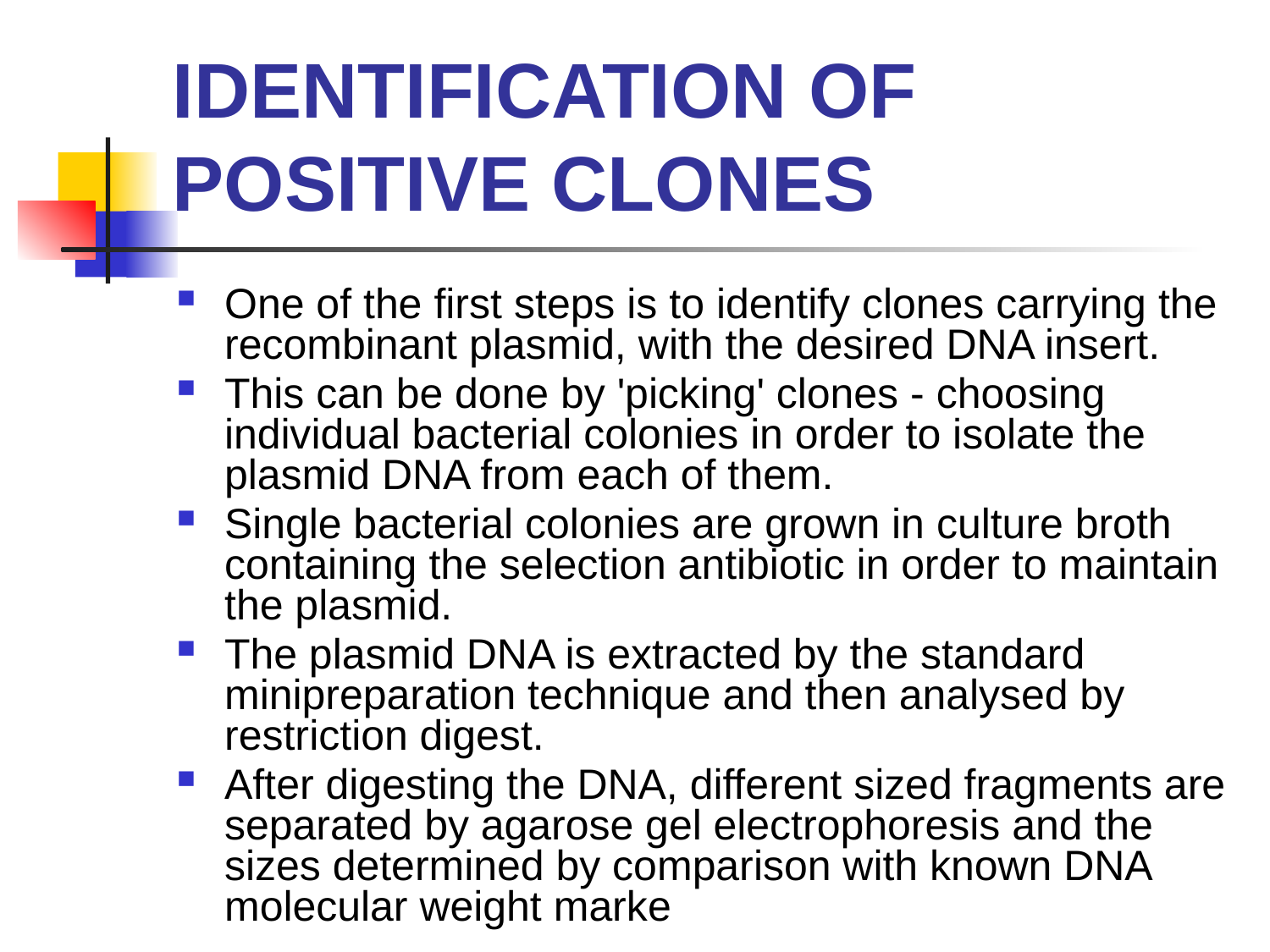

# IDENTIFICATION OF POSITIVE CLONES
One of the first steps is to identify clones carrying the recombinant plasmid, with the desired DNA insert.
This can be done by 'picking' clones - choosing individual bacterial colonies in order to isolate the plasmid DNA from each of them.
Single bacterial colonies are grown in culture broth containing the selection antibiotic in order to maintain the plasmid.
The plasmid DNA is extracted by the standard minipreparation technique and then analysed by restriction digest.
After digesting the DNA, different sized fragments are separated by agarose gel electrophoresis and the sizes determined by comparison with known DNA molecular weight marke